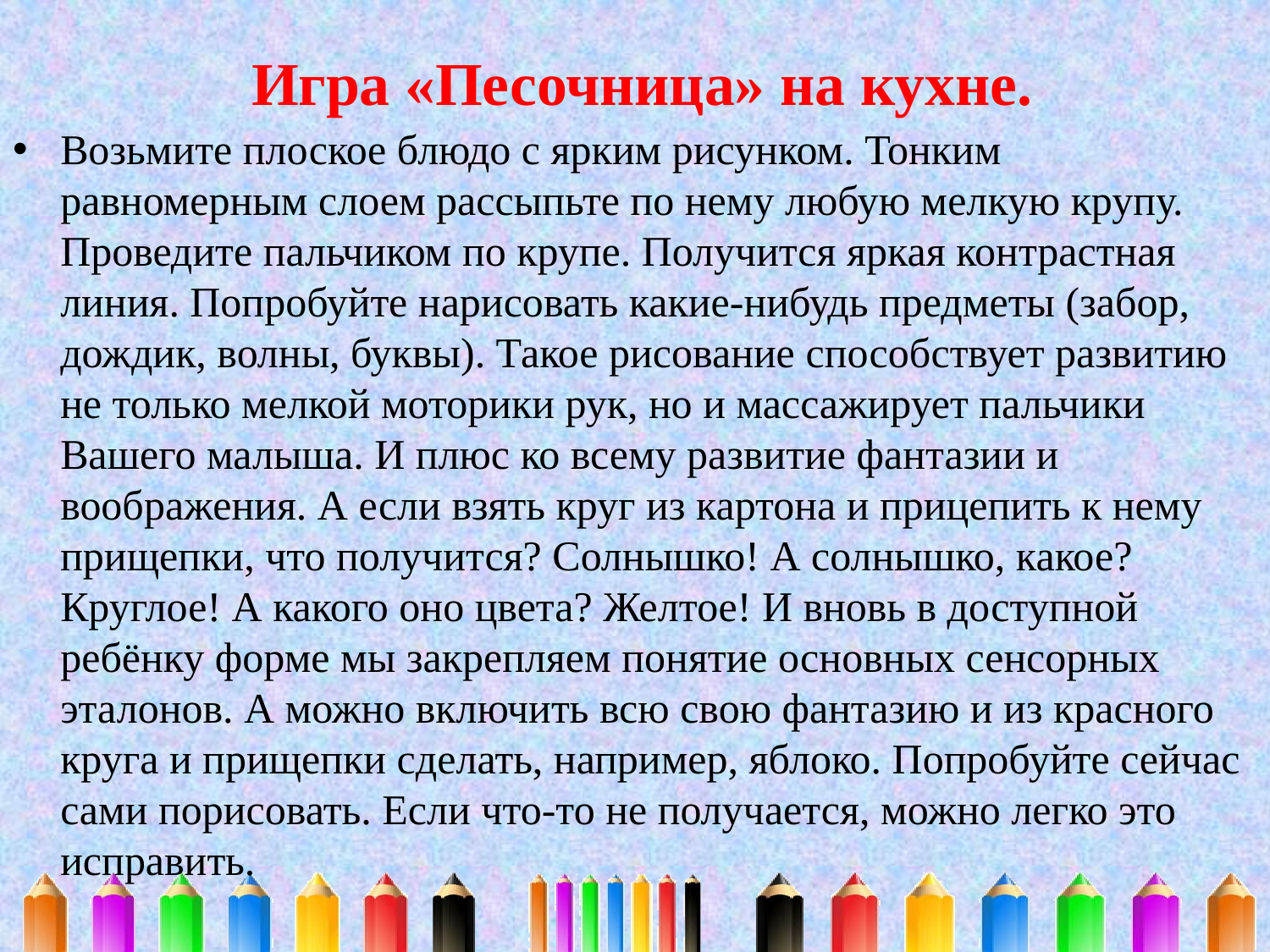

# Игра «Песочница» на кухне.
Возьмите плоское блюдо с ярким рисунком. Тонким равномерным слоем рассыпьте по нему любую мелкую крупу. Проведите пальчиком по крупе. Получится яркая контрастная линия. Попробуйте нарисовать какие-нибудь предметы (забор, дождик, волны, буквы). Такое рисование способствует развитию не только мелкой моторики рук, но и массажирует пальчики Вашего малыша. И плюс ко всему развитие фантазии и воображения. А если взять круг из картона и прицепить к нему прищепки, что получится? Солнышко! А солнышко, какое? Круглое! А какого оно цвета? Желтое! И вновь в доступной ребёнку форме мы закрепляем понятие основных сенсорных эталонов. А можно включить всю свою фантазию и из красного круга и прищепки сделать, например, яблоко. Попробуйте сейчас сами порисовать. Если что-то не получается, можно легко это исправить.